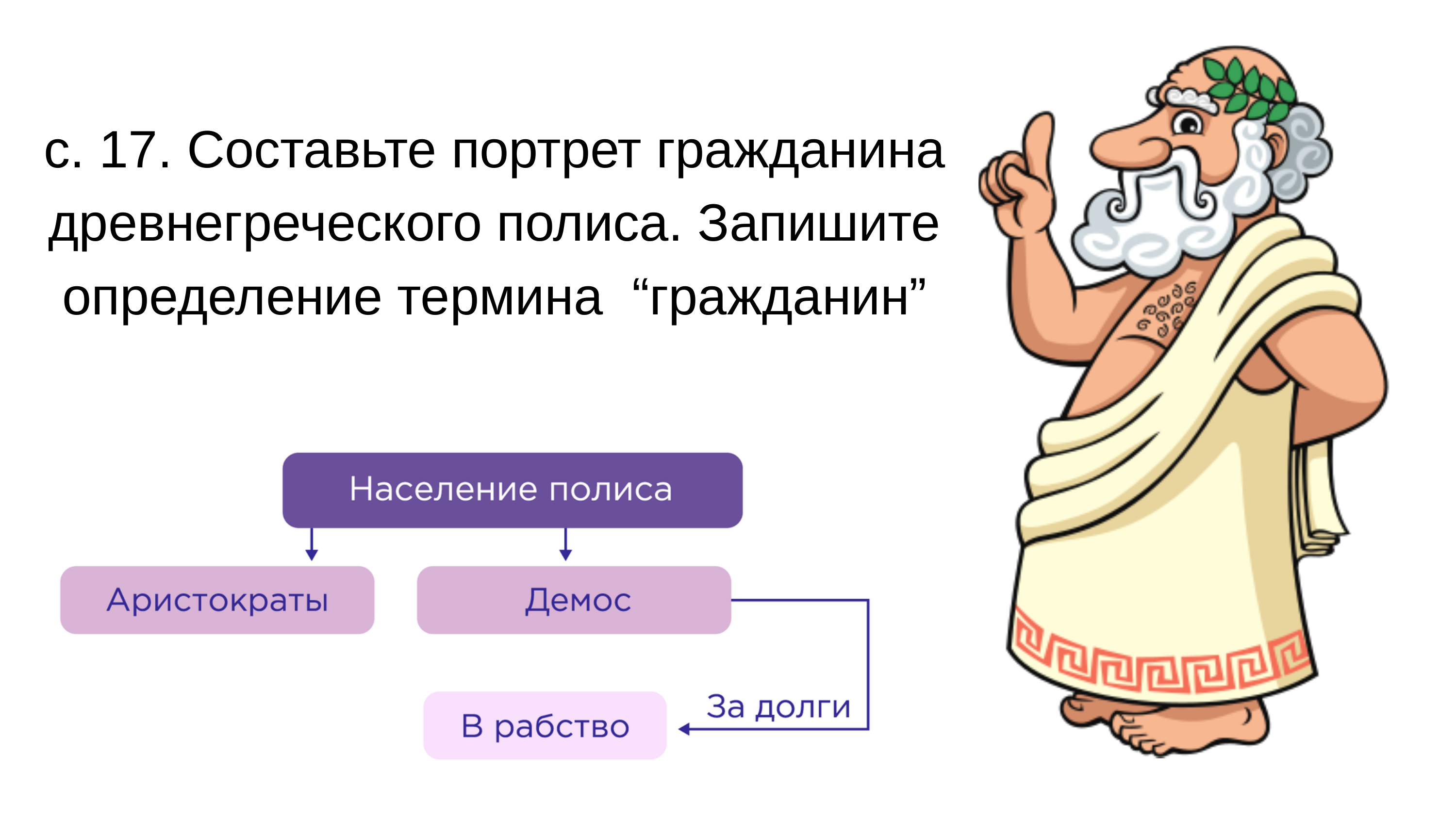

с. 17. Составьте портрет гражданина древнегреческого полиса. Запишите определение термина  “гражданин”